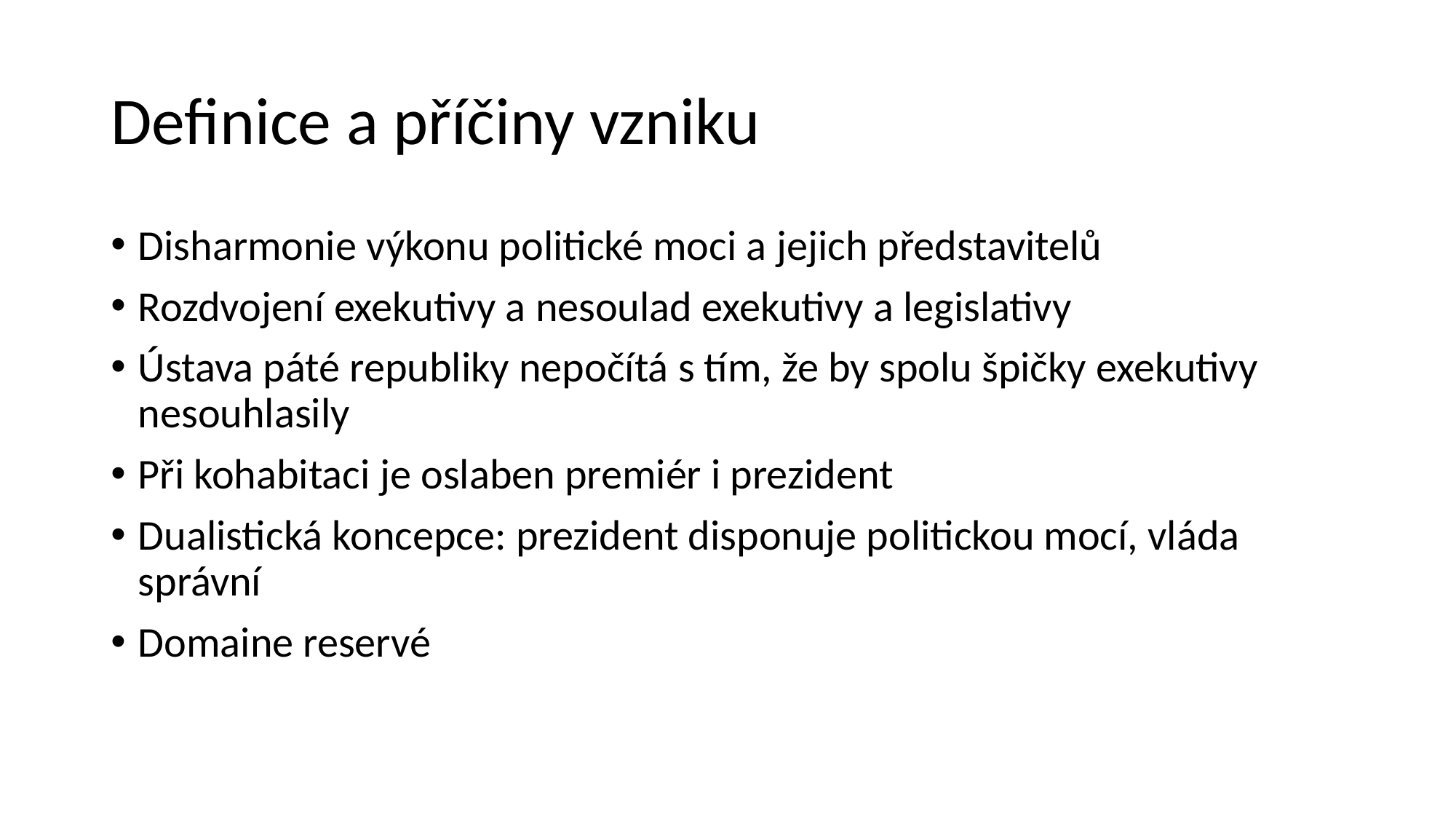

# Definice a příčiny vzniku
Disharmonie výkonu politické moci a jejich představitelů
Rozdvojení exekutivy a nesoulad exekutivy a legislativy
Ústava páté republiky nepočítá s tím, že by spolu špičky exekutivy nesouhlasily
Při kohabitaci je oslaben premiér i prezident
Dualistická koncepce: prezident disponuje politickou mocí, vláda správní
Domaine reservé